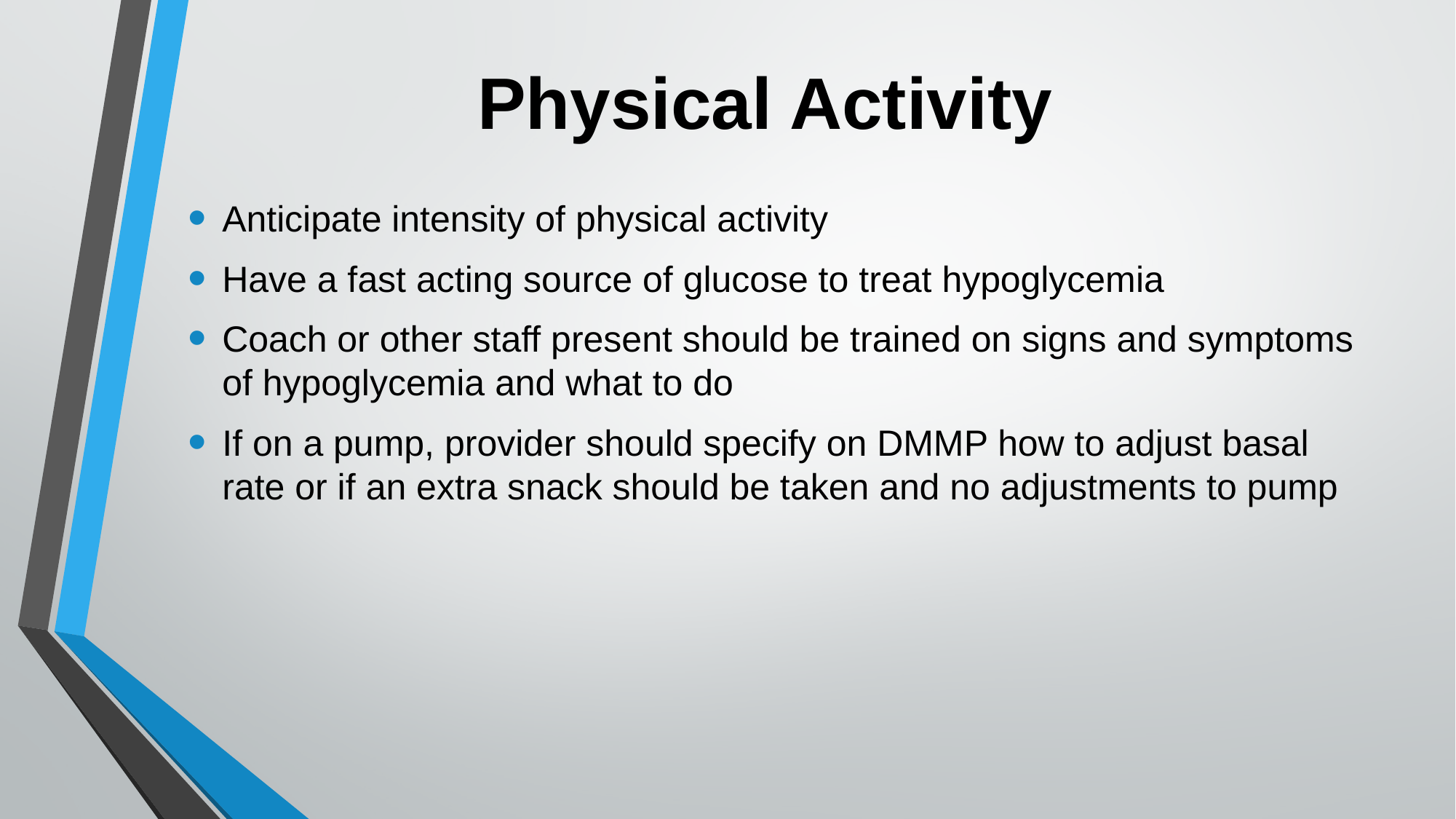

# Physical Activity
Anticipate intensity of physical activity
Have a fast acting source of glucose to treat hypoglycemia
Coach or other staff present should be trained on signs and symptoms of hypoglycemia and what to do
If on a pump, provider should specify on DMMP how to adjust basal rate or if an extra snack should be taken and no adjustments to pump